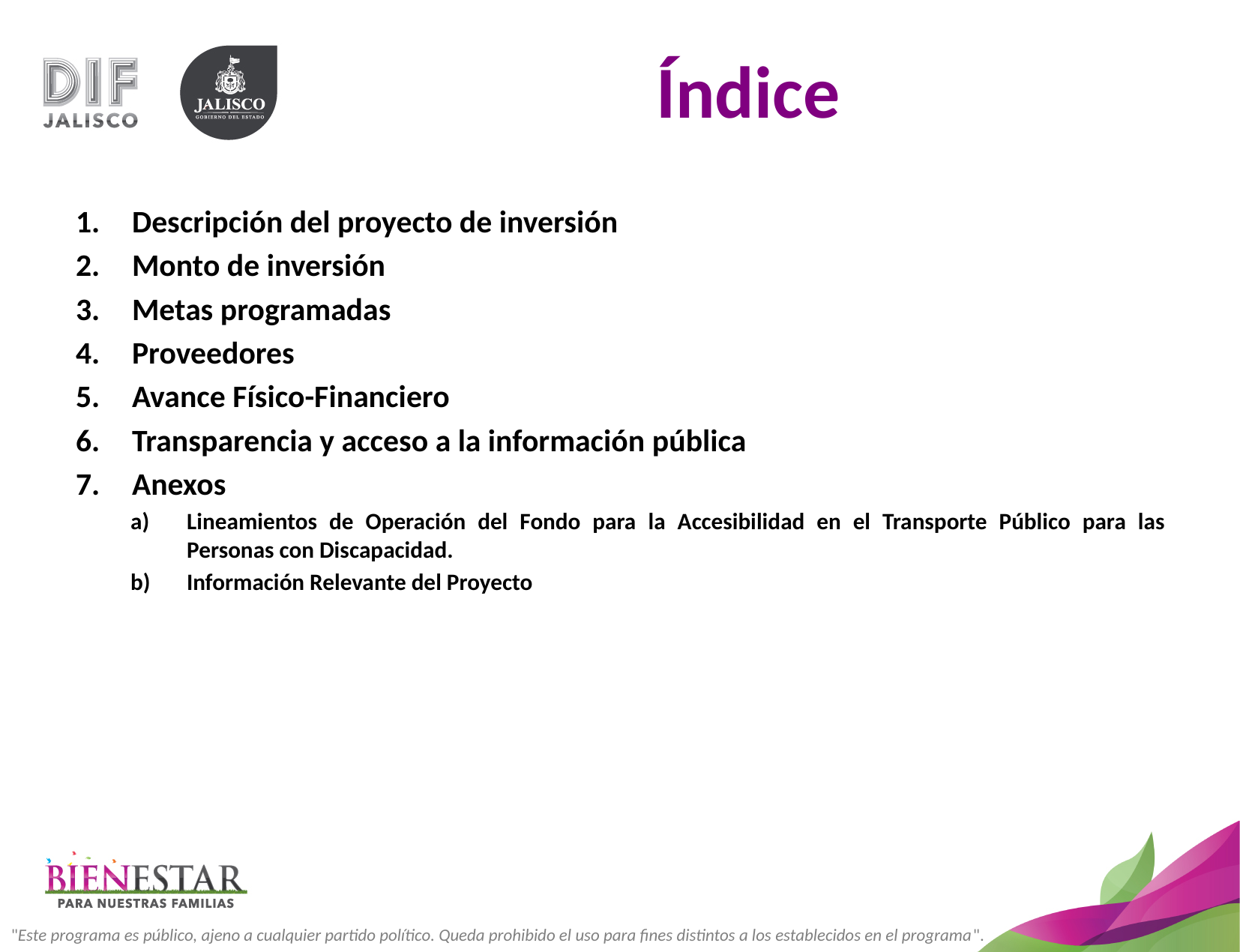

# Índice
Descripción del proyecto de inversión
Monto de inversión
Metas programadas
Proveedores
Avance Físico-Financiero
Transparencia y acceso a la información pública
Anexos
Lineamientos de Operación del Fondo para la Accesibilidad en el Transporte Público para las Personas con Discapacidad.
Información Relevante del Proyecto
"Este programa es público, ajeno a cualquier partido político. Queda prohibido el uso para fines distintos a los establecidos en el programa".